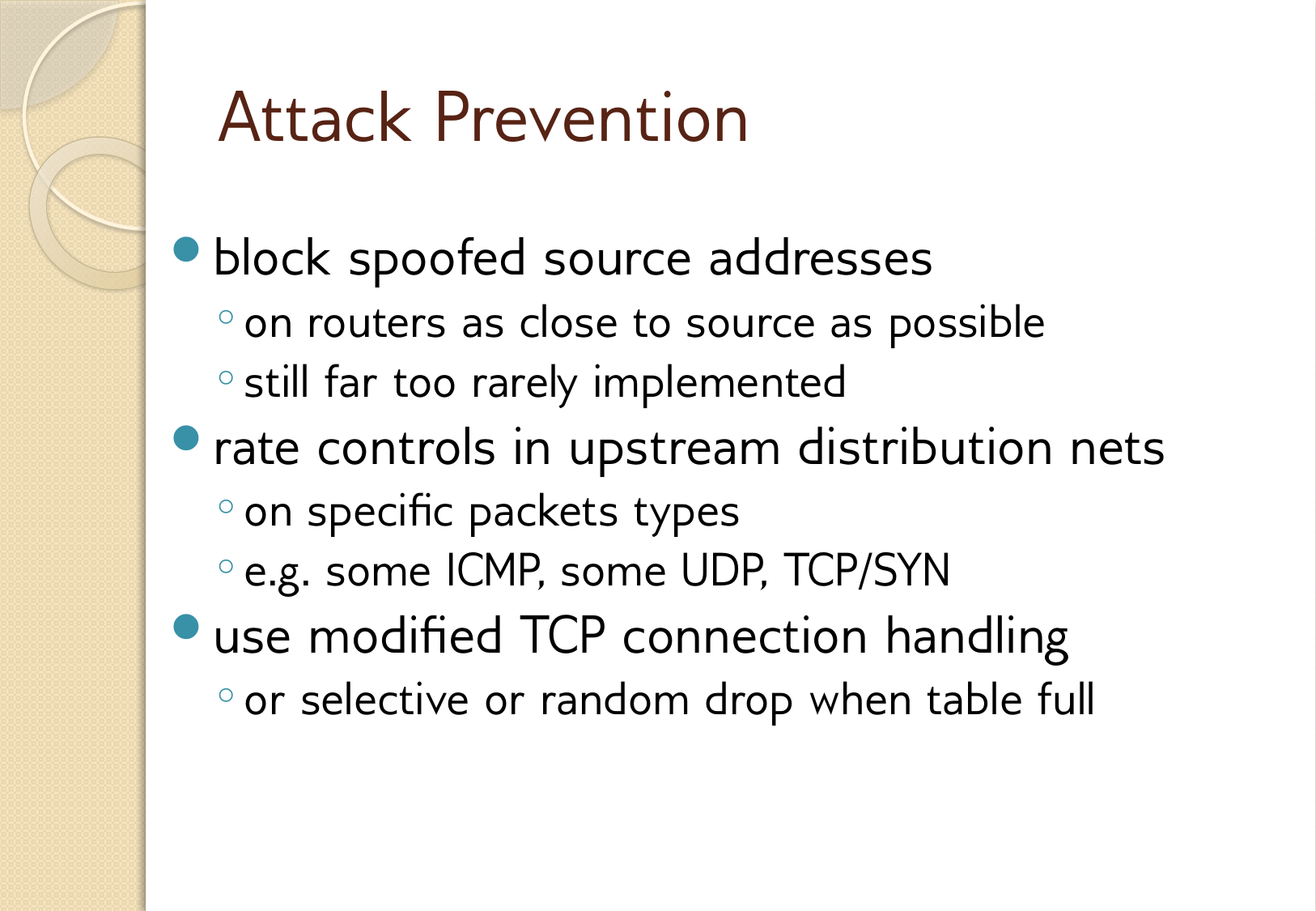

# Attack Prevention
block spoofed source addresses
on routers as close to source as possible
still far too rarely implemented
rate controls in upstream distribution nets
on specific packets types
e.g. some ICMP, some UDP, TCP/SYN
use modified TCP connection handling
or selective or random drop when table full